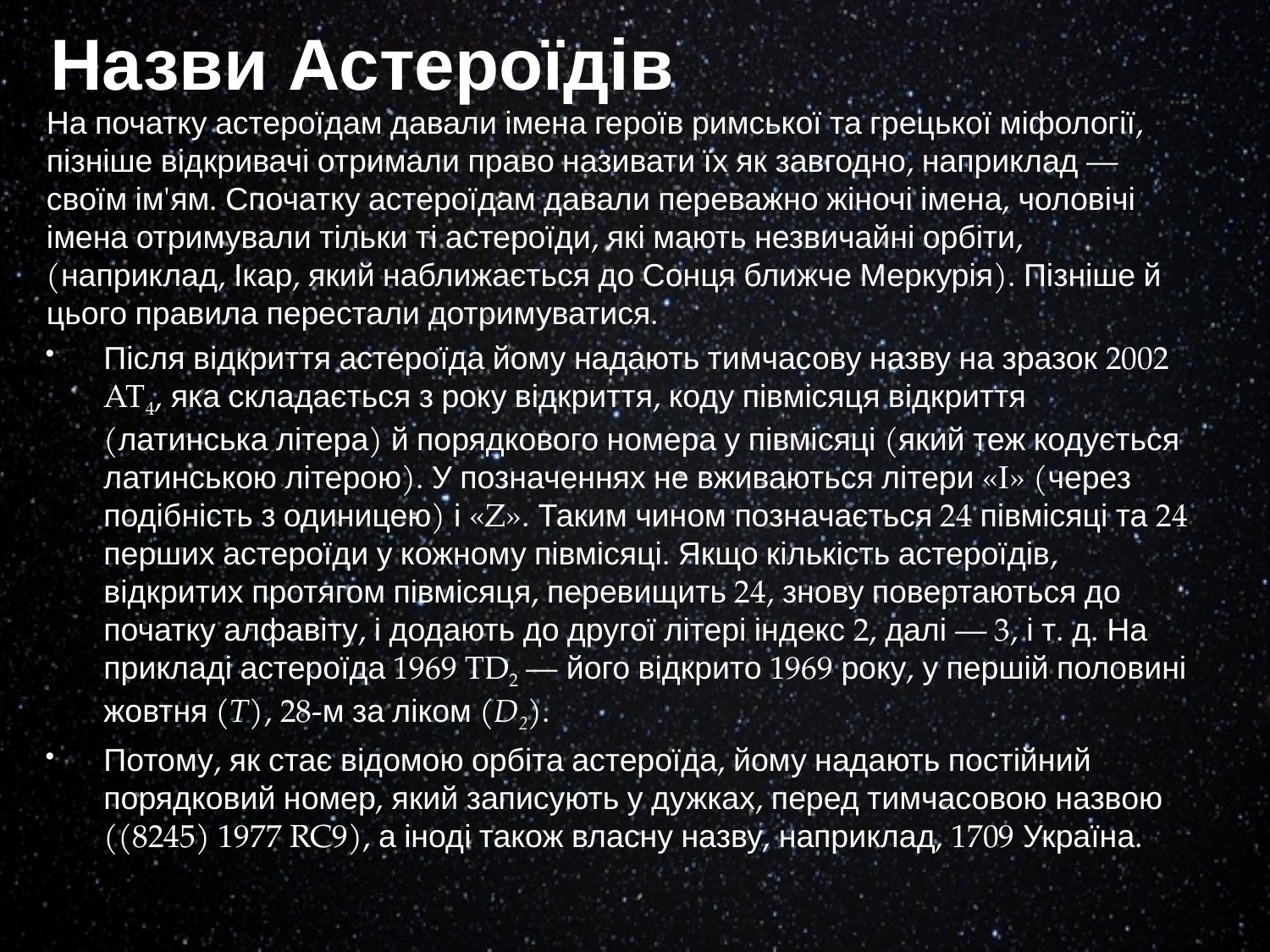

# Назви Астероїдів
На початку астероїдам давали імена героїв римської та грецької міфології, пізніше відкривачі отримали право називати їх як завгодно, наприклад — своїм ім'ям. Спочатку астероїдам давали переважно жіночі імена, чоловічі імена отримували тільки ті астероїди, які мають незвичайні орбіти, (наприклад, Ікар, який наближається до Сонця ближче Меркурія). Пізніше й цього правила перестали дотримуватися.
Після відкриття астероїда йому надають тимчасову назву на зразок 2002 AT4, яка складається з року відкриття, коду півмісяця відкриття (латинська літера) й порядкового номера у півмісяці (який теж кодується латинською літерою). У позначеннях не вживаються літери «I» (через подібність з одиницею) і «Z». Таким чином позначається 24 півмісяці та 24 перших астероїди у кожному півмісяці. Якщо кількість астероїдів, відкритих протягом півмісяця, перевищить 24, знову повертаються до початку алфавіту, і додають до другої літері індекс 2, далі — 3, і т. д. На прикладі астероїда 1969 TD2 — його відкрито 1969 року, у першій половині жовтня (T), 28-м за ліком (D2).
Потому, як стає відомою орбіта астероїда, йому надають постійний порядковий номер, який записують у дужках, перед тимчасовою назвою ((8245) 1977 RC9), а іноді також власну назву, наприклад, 1709 Україна.